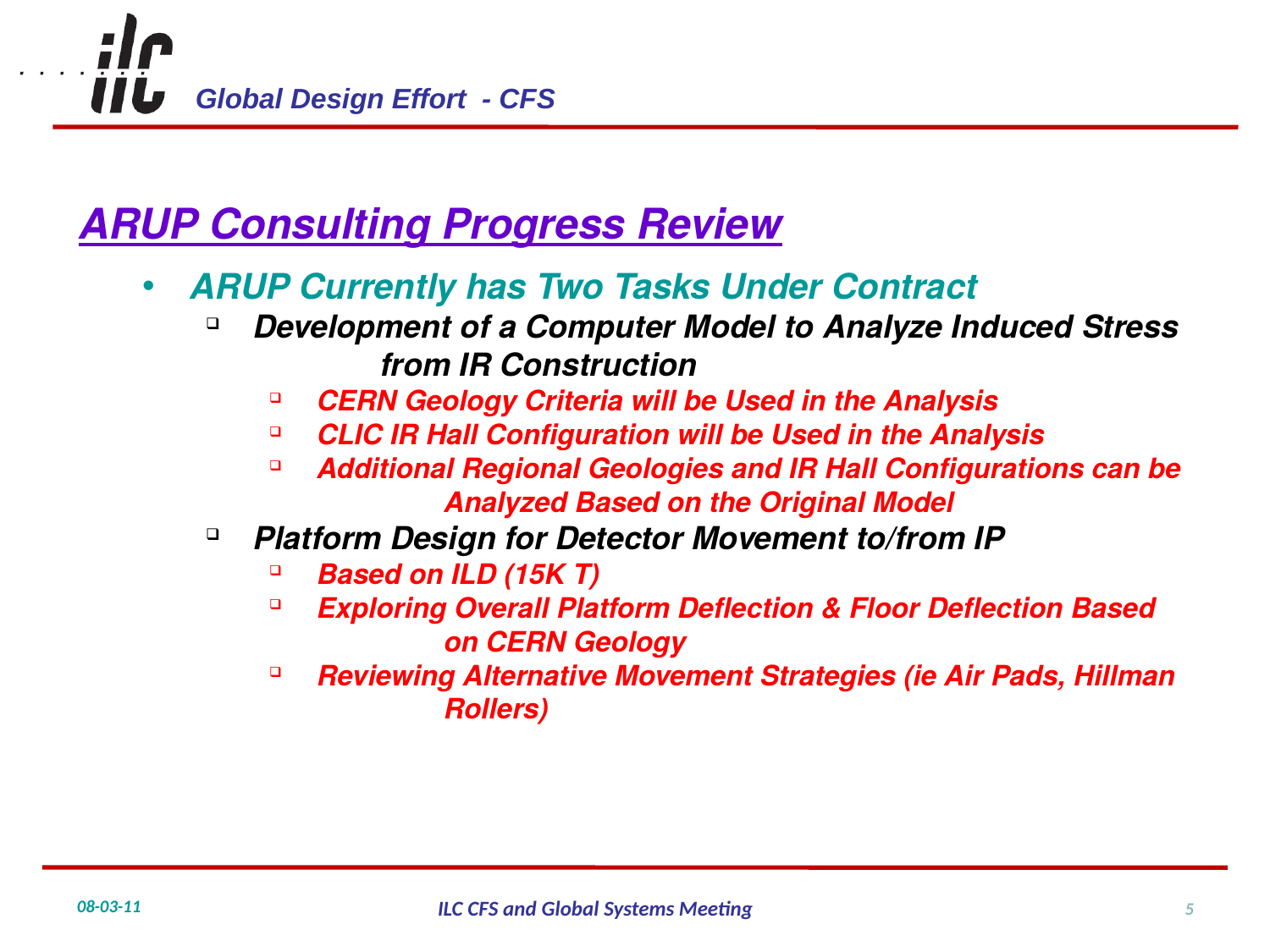

ARUP Consulting Progress Review

ARUP Currently has Two Tasks Under Contract
Development of a Computer Model to Analyze Induced Stress 	from IR Construction
CERN Geology Criteria will be Used in the Analysis
CLIC IR Hall Configuration will be Used in the Analysis
Additional Regional Geologies and IR Hall Configurations can be 	Analyzed Based on the Original Model
Platform Design for Detector Movement to/from IP
Based on ILD (15K T)
Exploring Overall Platform Deflection & Floor Deflection Based 	on CERN Geology
Reviewing Alternative Movement Strategies (ie Air Pads, Hillman 	Rollers)
5